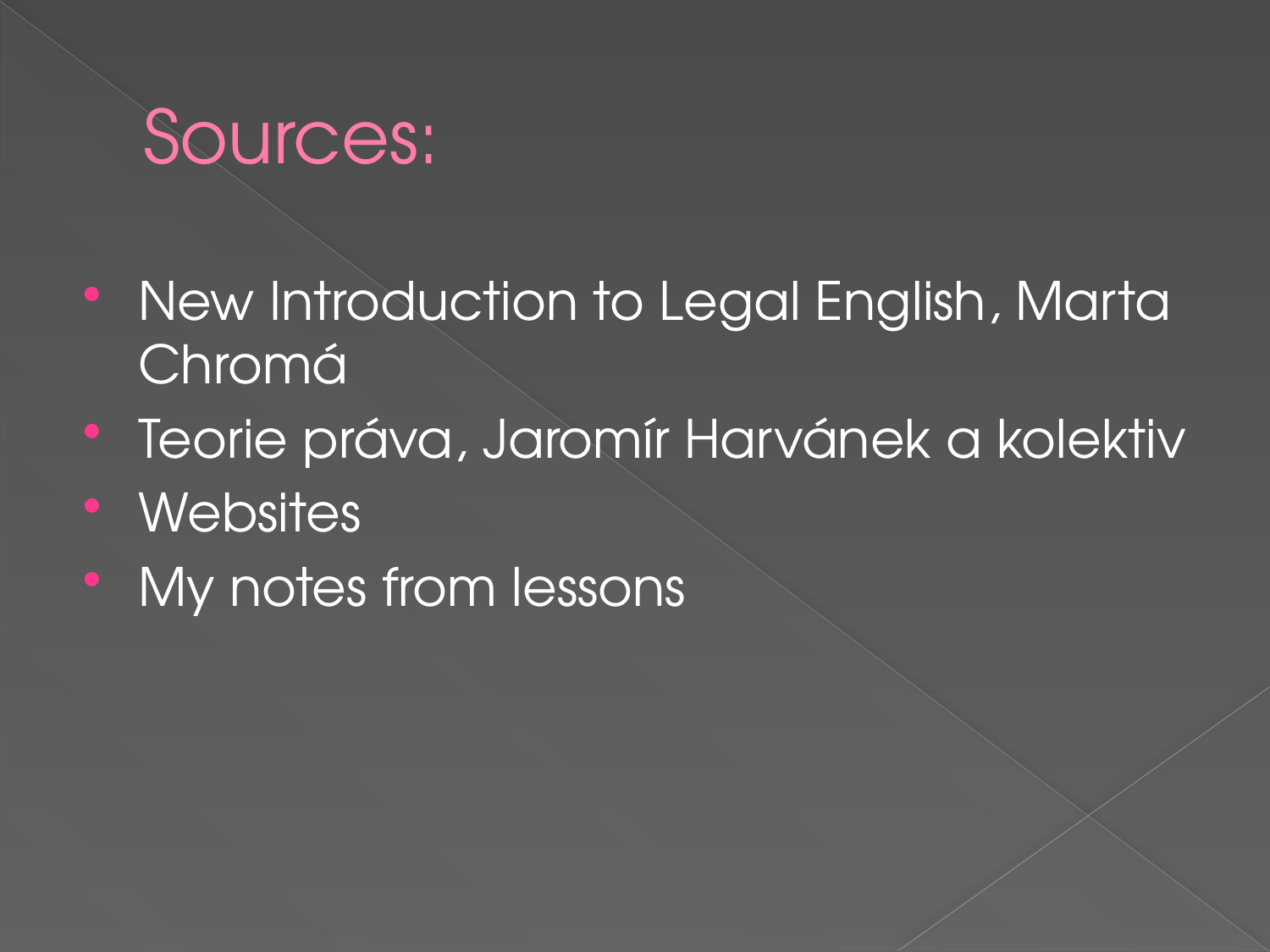

# Sources:
New Introduction to Legal English, Marta Chromá
Teorie práva, Jaromír Harvánek a kolektiv
Websites
My notes from lessons